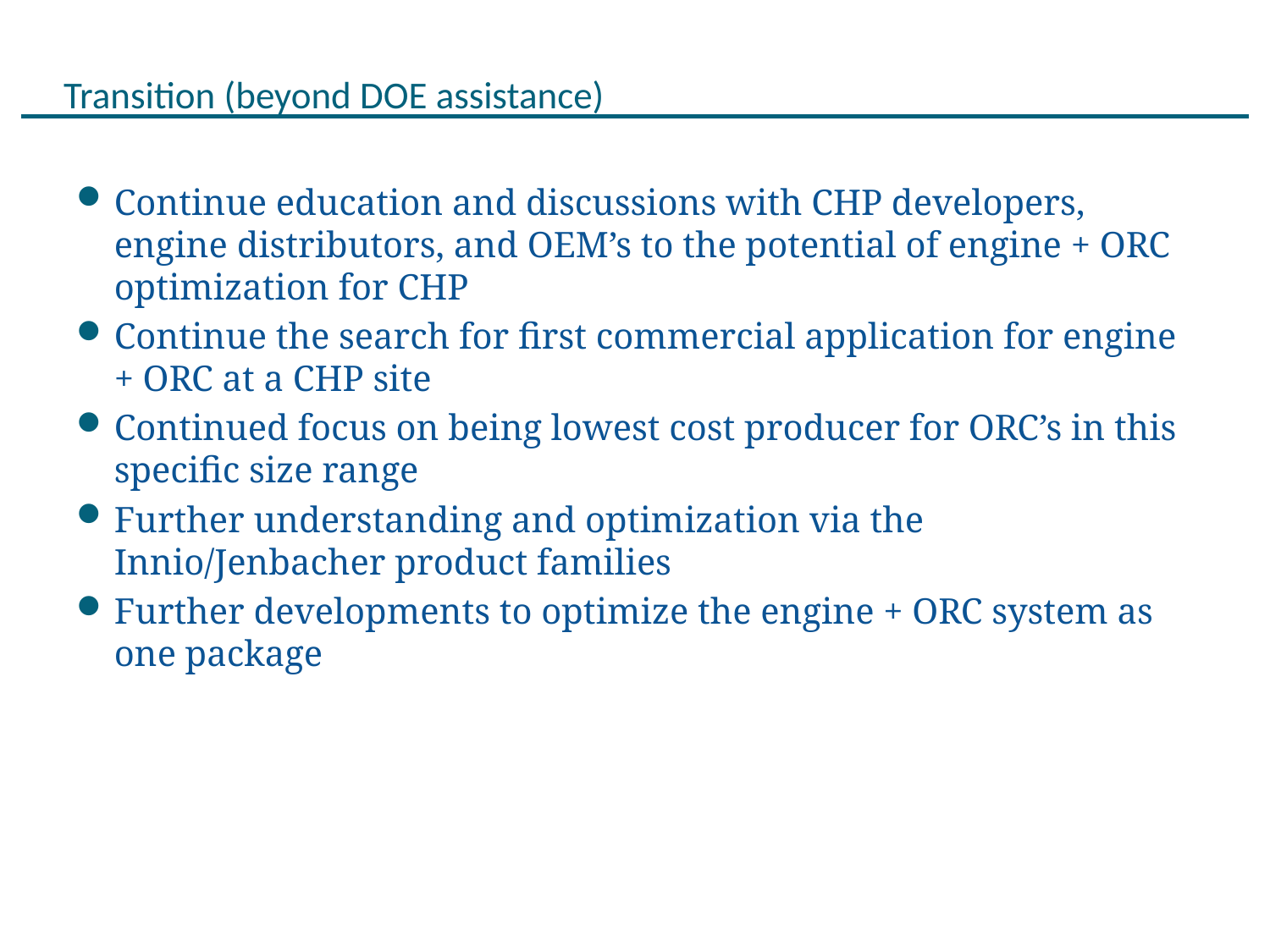

# Transition (beyond DOE assistance)
Continue education and discussions with CHP developers, engine distributors, and OEM’s to the potential of engine + ORC optimization for CHP
Continue the search for first commercial application for engine + ORC at a CHP site
Continued focus on being lowest cost producer for ORC’s in this specific size range
Further understanding and optimization via the Innio/Jenbacher product families
Further developments to optimize the engine + ORC system as one package